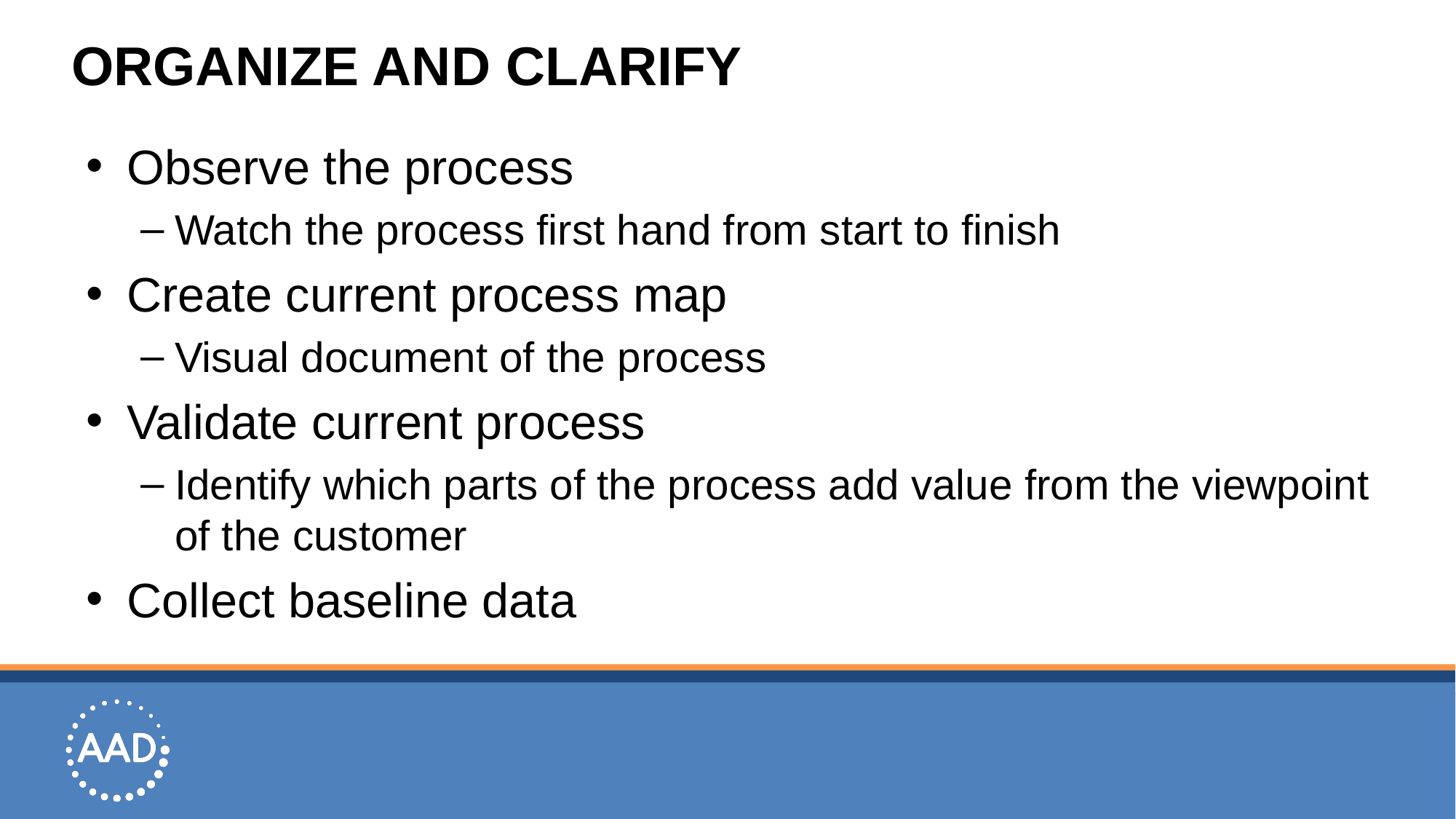

# ORGANIZE AND CLARIFY
Observe the process
Watch the process first hand from start to finish
Create current process map
Visual document of the process
Validate current process
Identify which parts of the process add value from the viewpoint of the customer
Collect baseline data